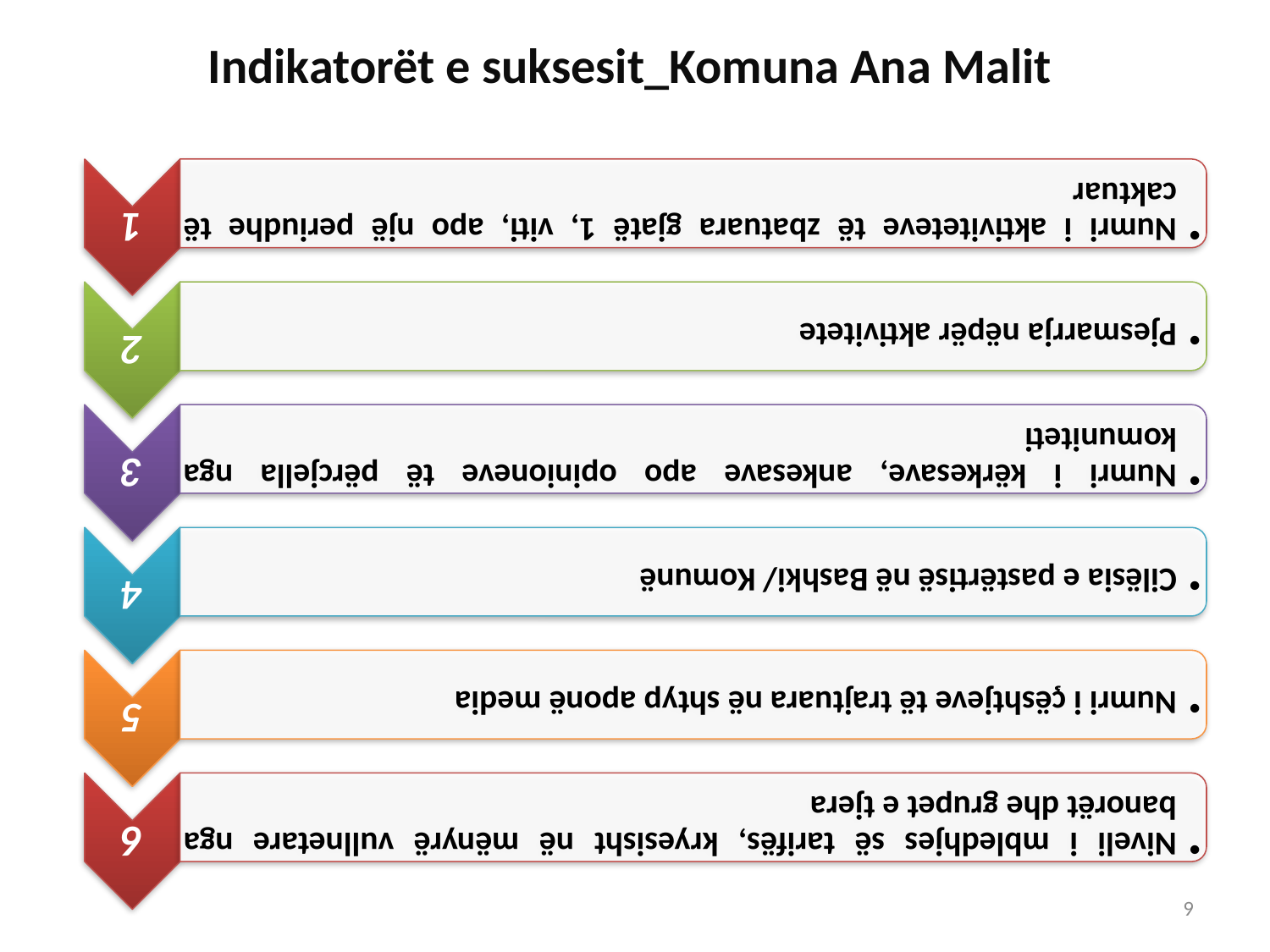

Indikatorët e suksesit_Komuna Ana Malit
1
Numri i aktiviteteve të zbatuara gjatë 1, viti, apo një periudhe të caktuar
2
Pjesmarrja nëpër aktivitete
3
Numri i kërkesave, ankesave apo opinioneve të përcjella nga komuniteti
4
Cilësia e pastërtisë në Bashki/ Komunë
5
Numri i çështjeve të trajtuara në shtyp aponë media
6
Niveli i mbledhjes së tarifës, kryesisht në mënyrë vullnetare nga banorët dhe grupet e tjera
9